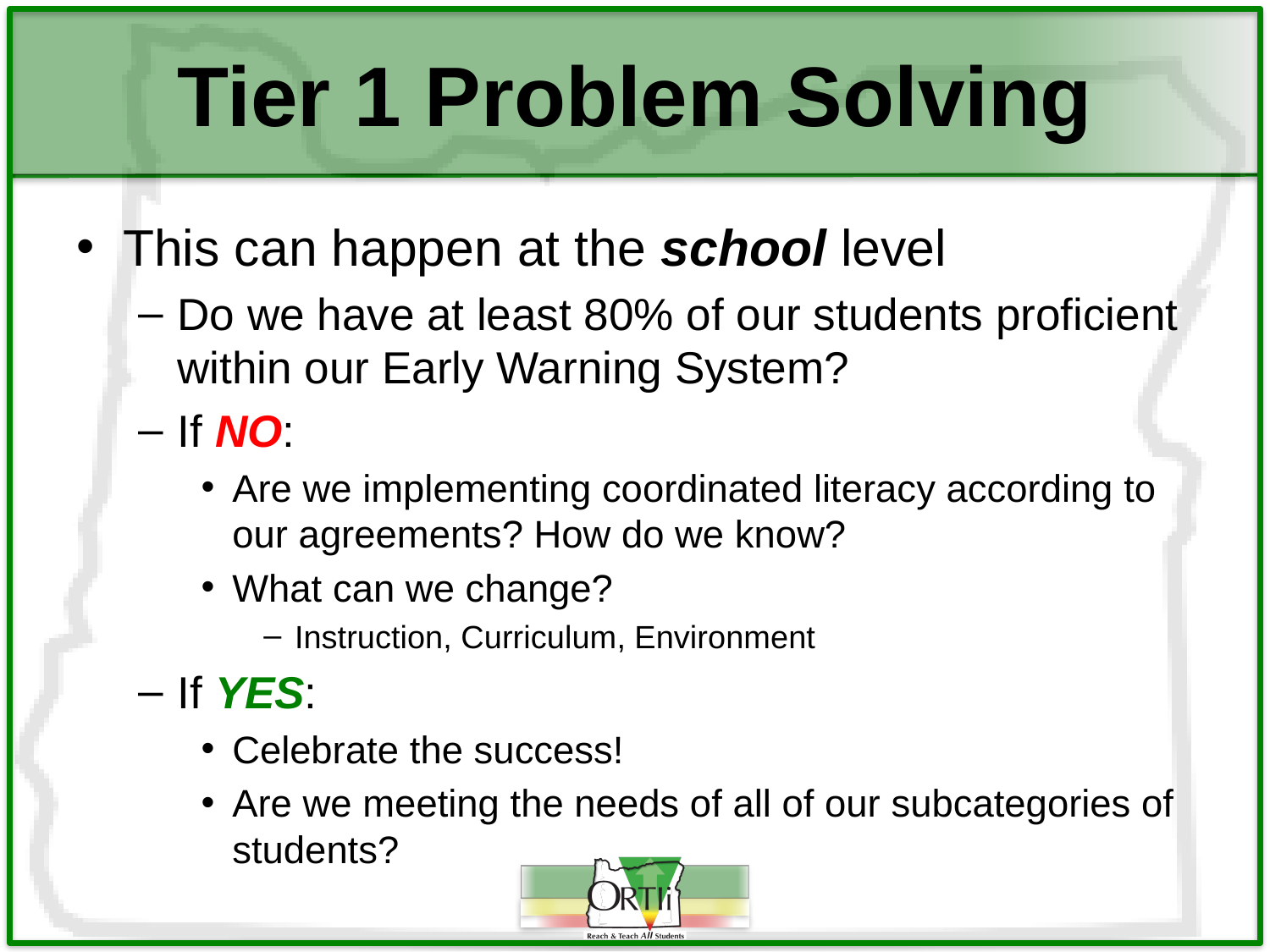

# Tier 1 Problem Solving
This can happen at the school level
Do we have at least 80% of our students proficient within our Early Warning System?
If NO:
Are we implementing coordinated literacy according to our agreements? How do we know?
What can we change?
Instruction, Curriculum, Environment
If YES:
Celebrate the success!
Are we meeting the needs of all of our subcategories of students?